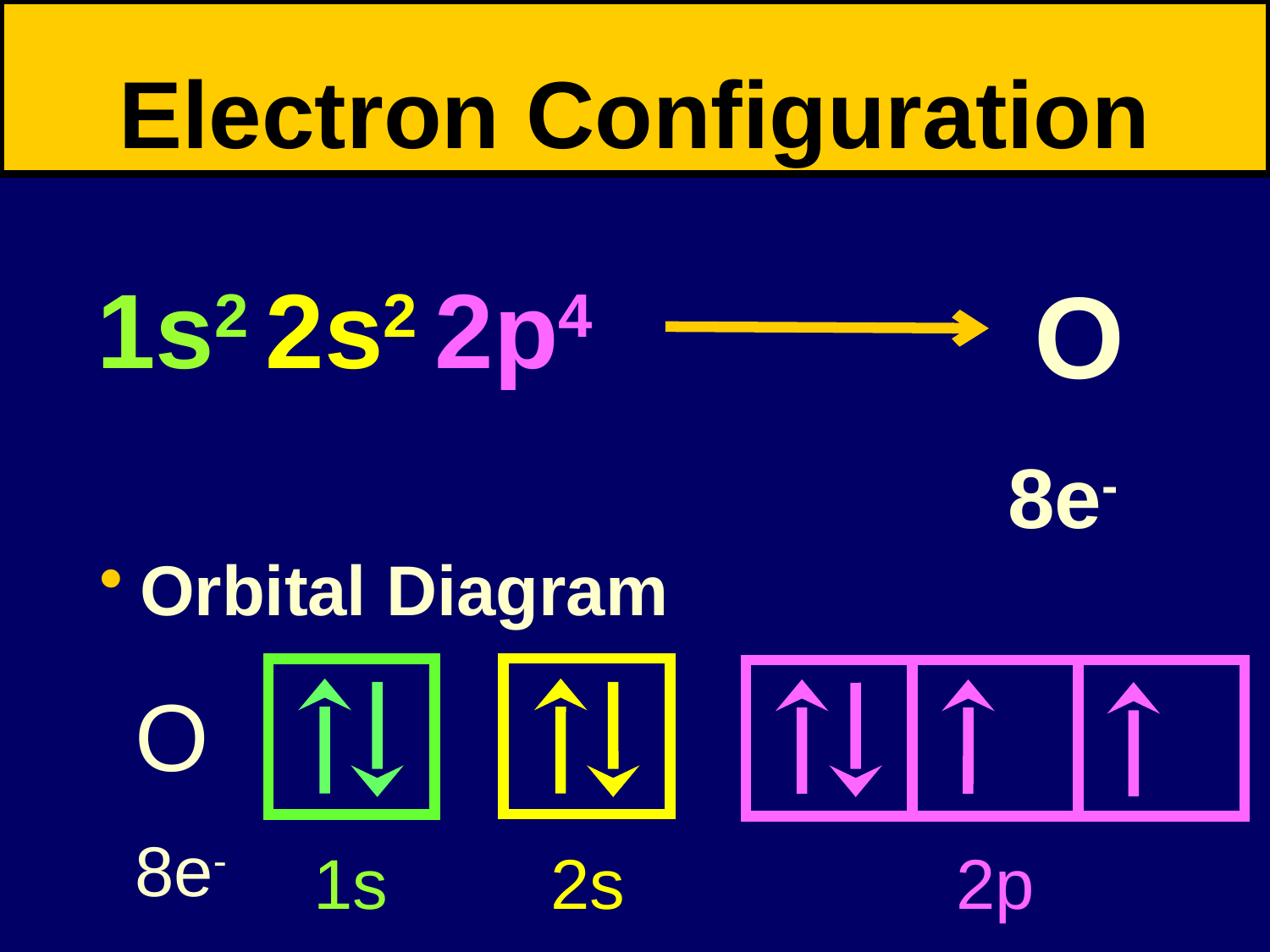

# Electron Configuration
Electron Configuration
1s2 2s2 2p4
   O
   8e-

Orbital Diagram

2s

1s

2p
   O
    8e-